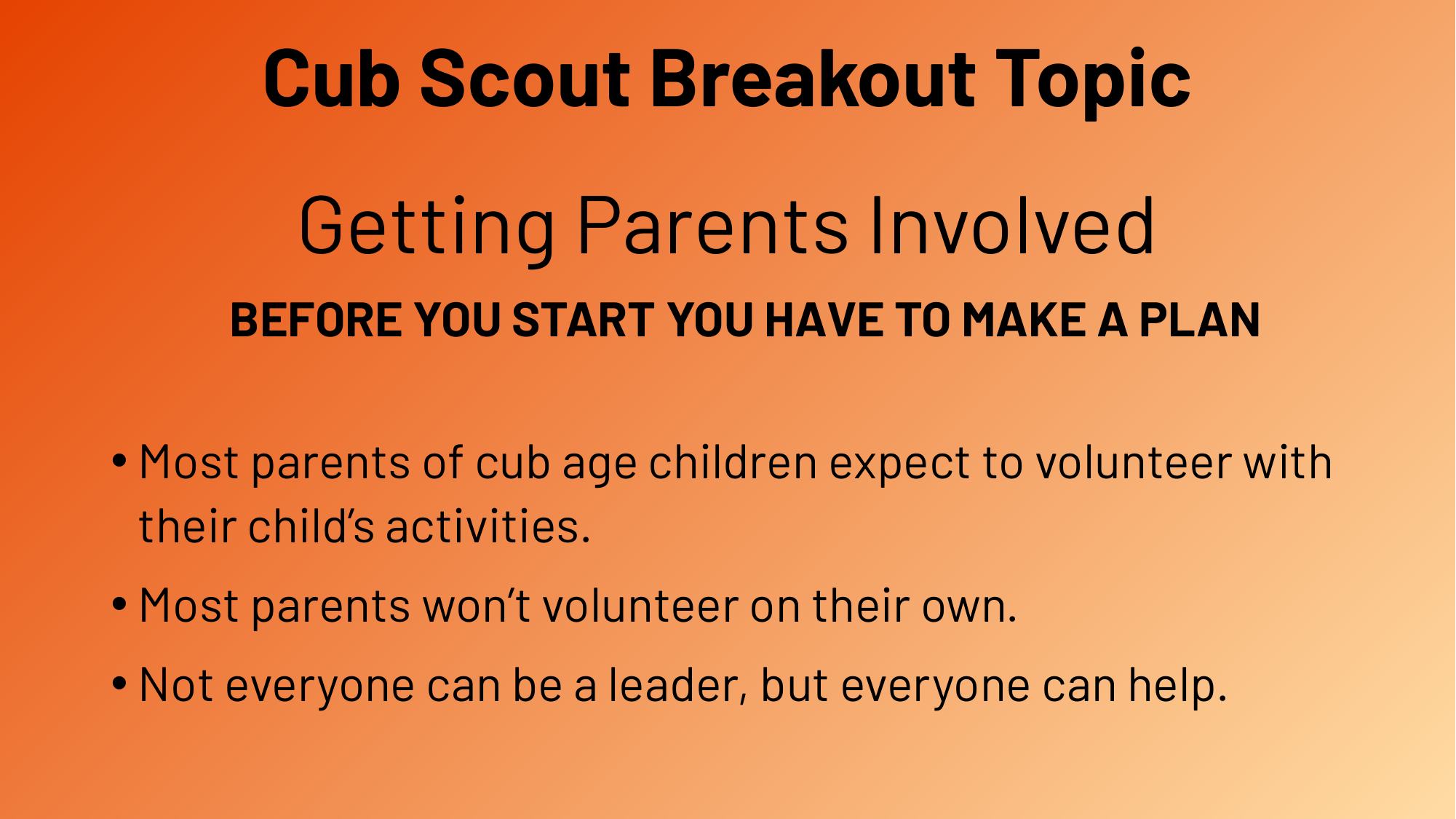

# Cub Scout Breakout Topic Getting Parents Involved
BEFORE YOU START YOU HAVE TO MAKE A PLAN

Most parents of cub age children expect to volunteer with their child’s activities.
Most parents won’t volunteer on their own.
Not everyone can be a leader, but everyone can help.